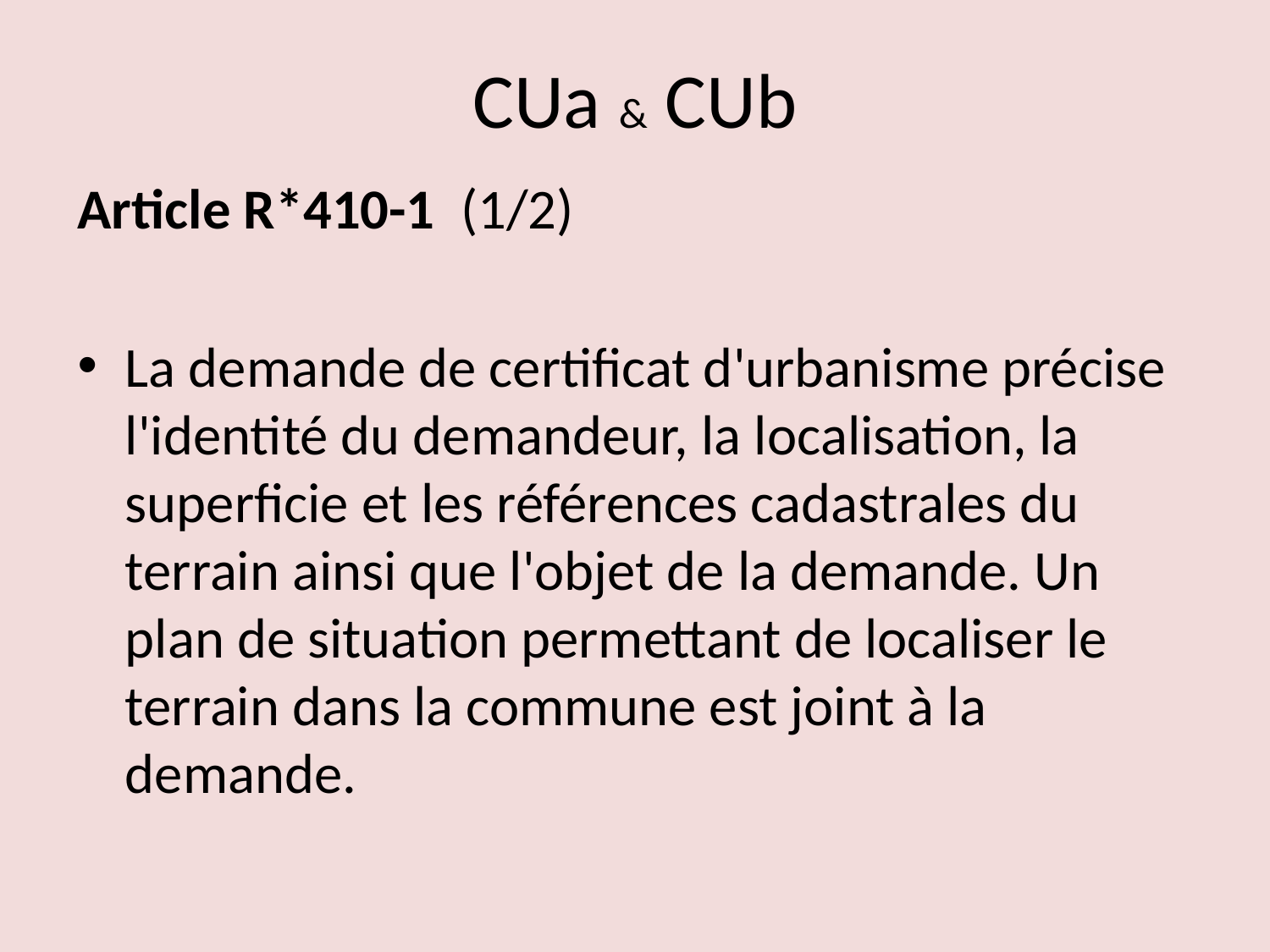

# CUa & CUb
Article R*410-1  (1/2)

La demande de certificat d'urbanisme précise l'identité du demandeur, la localisation, la superficie et les références cadastrales du terrain ainsi que l'objet de la demande. Un plan de situation permettant de localiser le terrain dans la commune est joint à la demande.